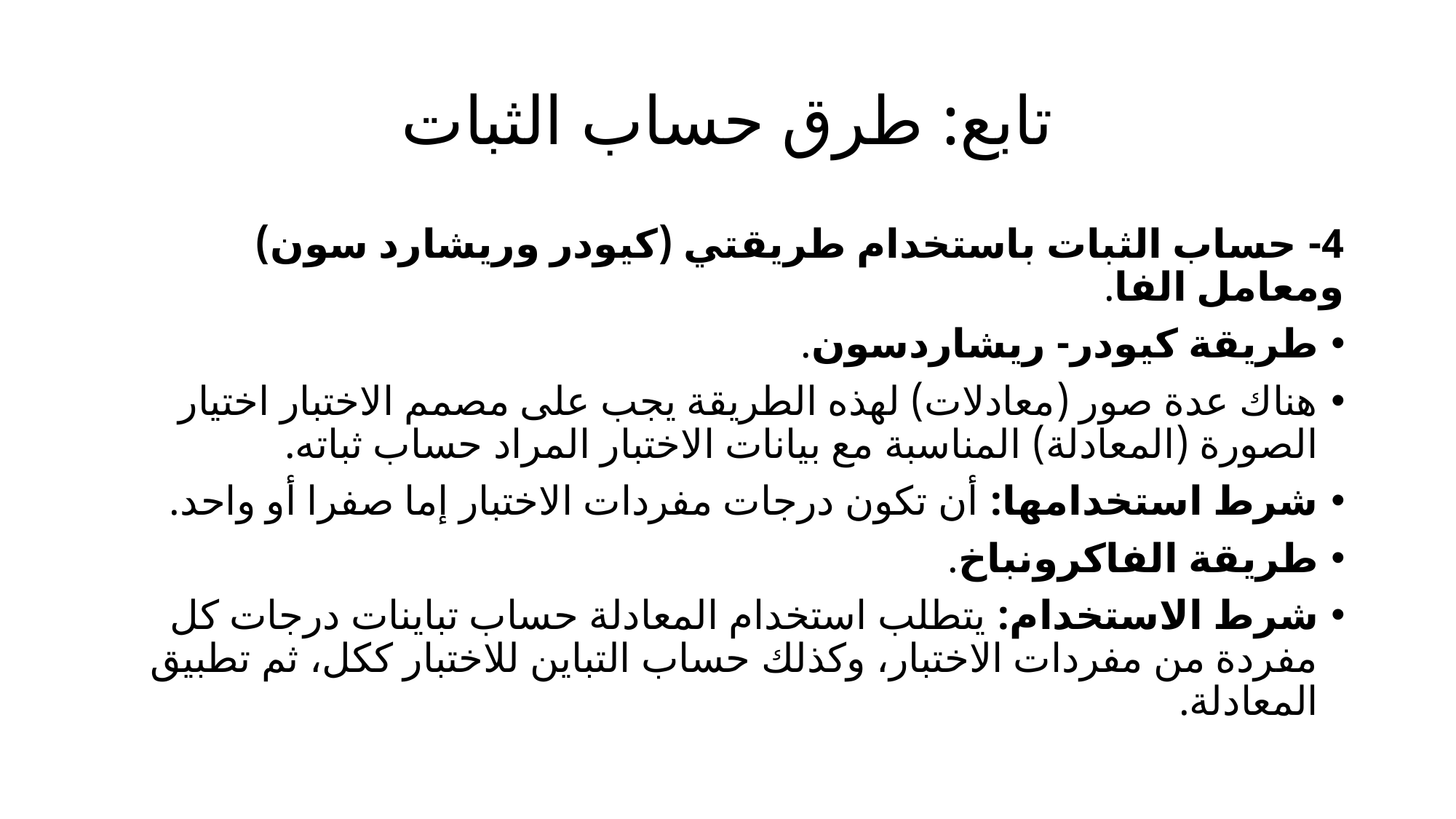

# تابع: طرق حساب الثبات
4- حساب الثبات باستخدام طريقتي (كيودر وريشارد سون) ومعامل الفا.
طريقة كيودر- ريشاردسون.
هناك عدة صور (معادلات) لهذه الطريقة يجب على مصمم الاختبار اختيار الصورة (المعادلة) المناسبة مع بيانات الاختبار المراد حساب ثباته.
شرط استخدامها: أن تكون درجات مفردات الاختبار إما صفرا أو واحد.
طريقة الفاكرونباخ.
شرط الاستخدام: يتطلب استخدام المعادلة حساب تباينات درجات كل مفردة من مفردات الاختبار، وكذلك حساب التباين للاختبار ككل، ثم تطبيق المعادلة.